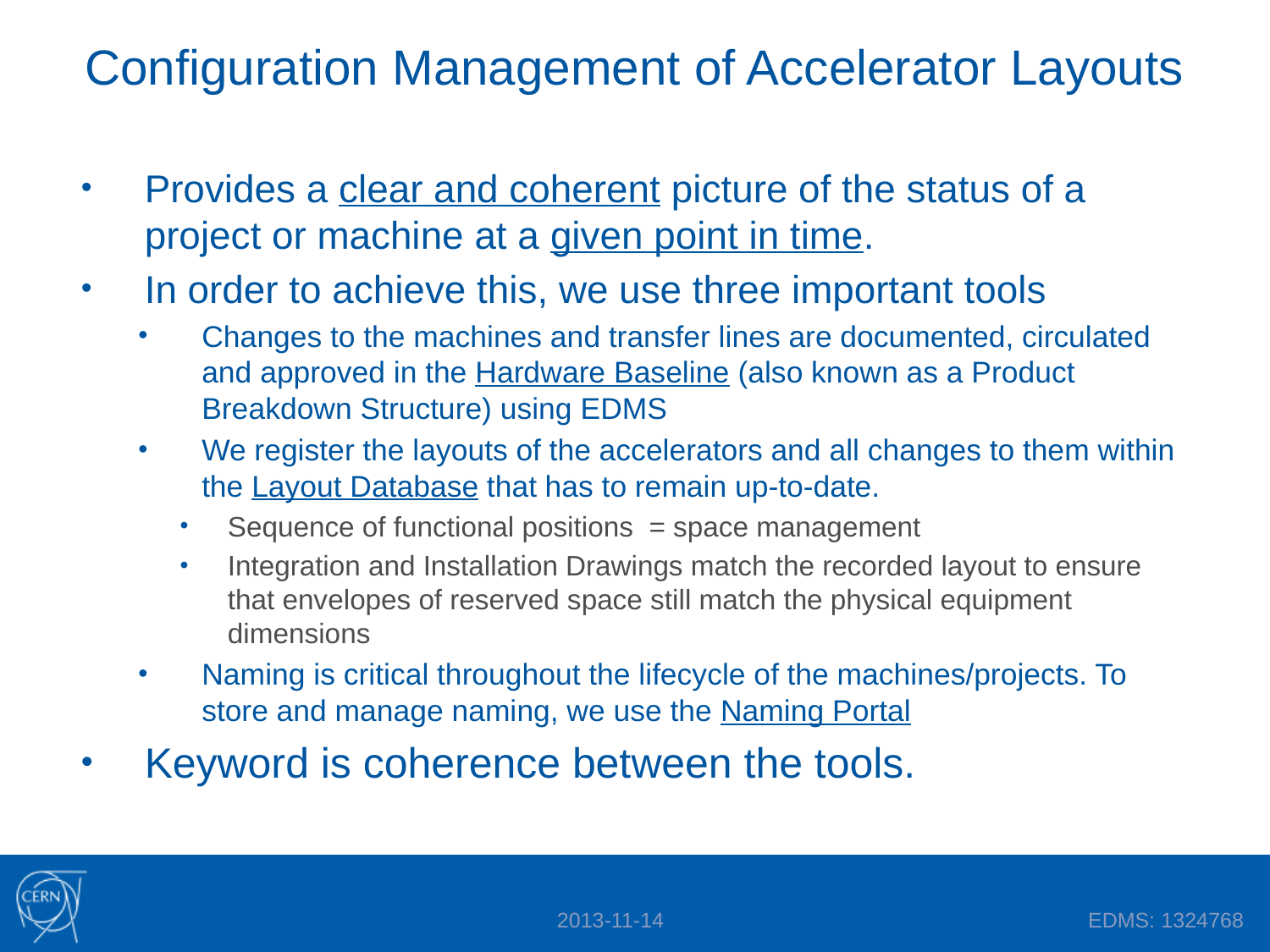

Configuration Management of Accelerator Layouts
Provides a clear and coherent picture of the status of a project or machine at a given point in time.
In order to achieve this, we use three important tools
Changes to the machines and transfer lines are documented, circulated and approved in the Hardware Baseline (also known as a Product Breakdown Structure) using EDMS
We register the layouts of the accelerators and all changes to them within the Layout Database that has to remain up-to-date.
Sequence of functional positions  = space management
Integration and Installation Drawings match the recorded layout to ensure that envelopes of reserved space still match the physical equipment dimensions
Naming is critical throughout the lifecycle of the machines/projects. To store and manage naming, we use the Naming Portal
Keyword is coherence between the tools.

EDMS: 1324768
2013-11-14